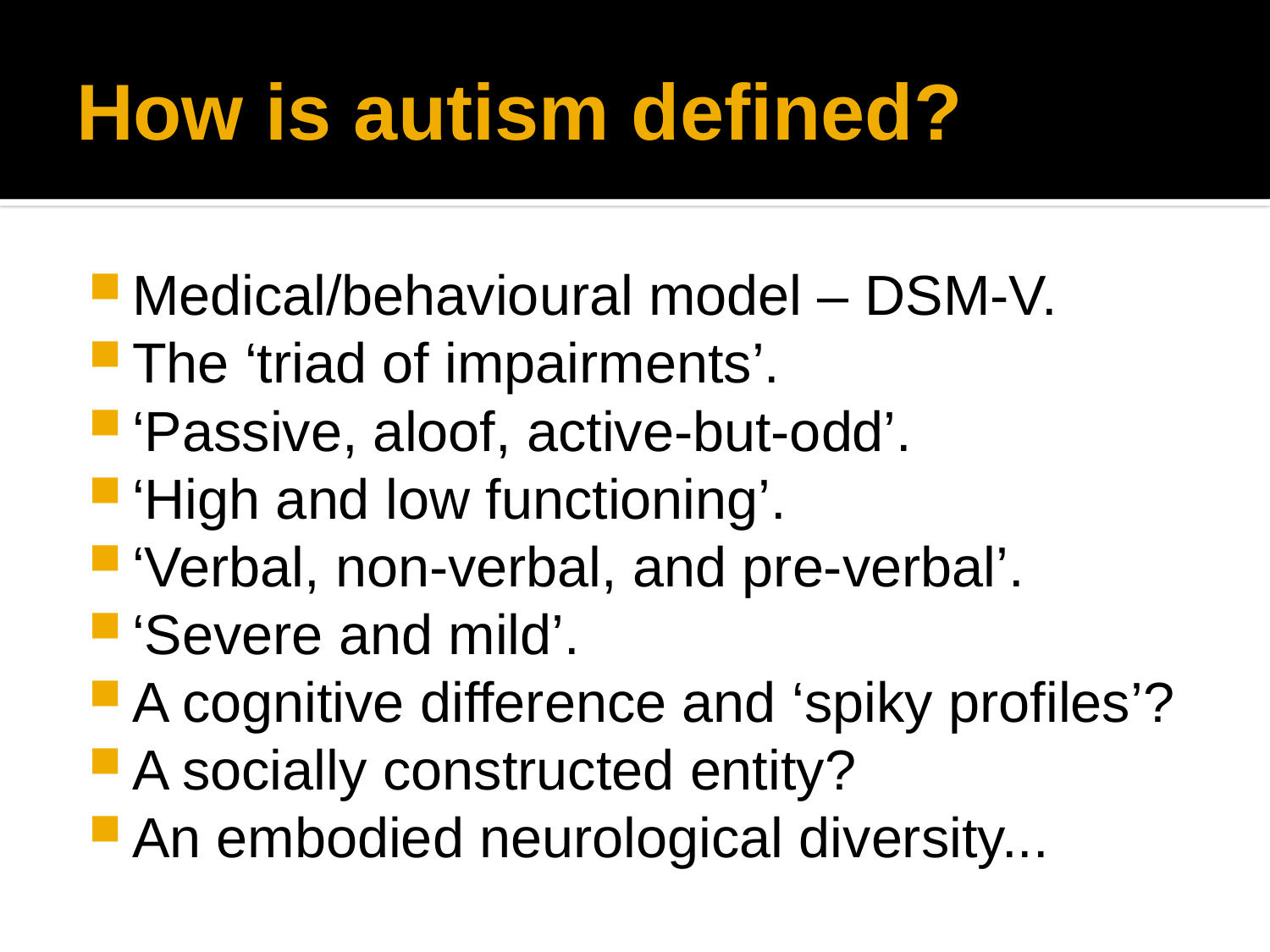

# How is autism defined?
Medical/behavioural model – DSM-V.
The ‘triad of impairments’.
‘Passive, aloof, active-but-odd’.
‘High and low functioning’.
‘Verbal, non-verbal, and pre-verbal’.
‘Severe and mild’.
A cognitive difference and ‘spiky profiles’?
A socially constructed entity?
An embodied neurological diversity...